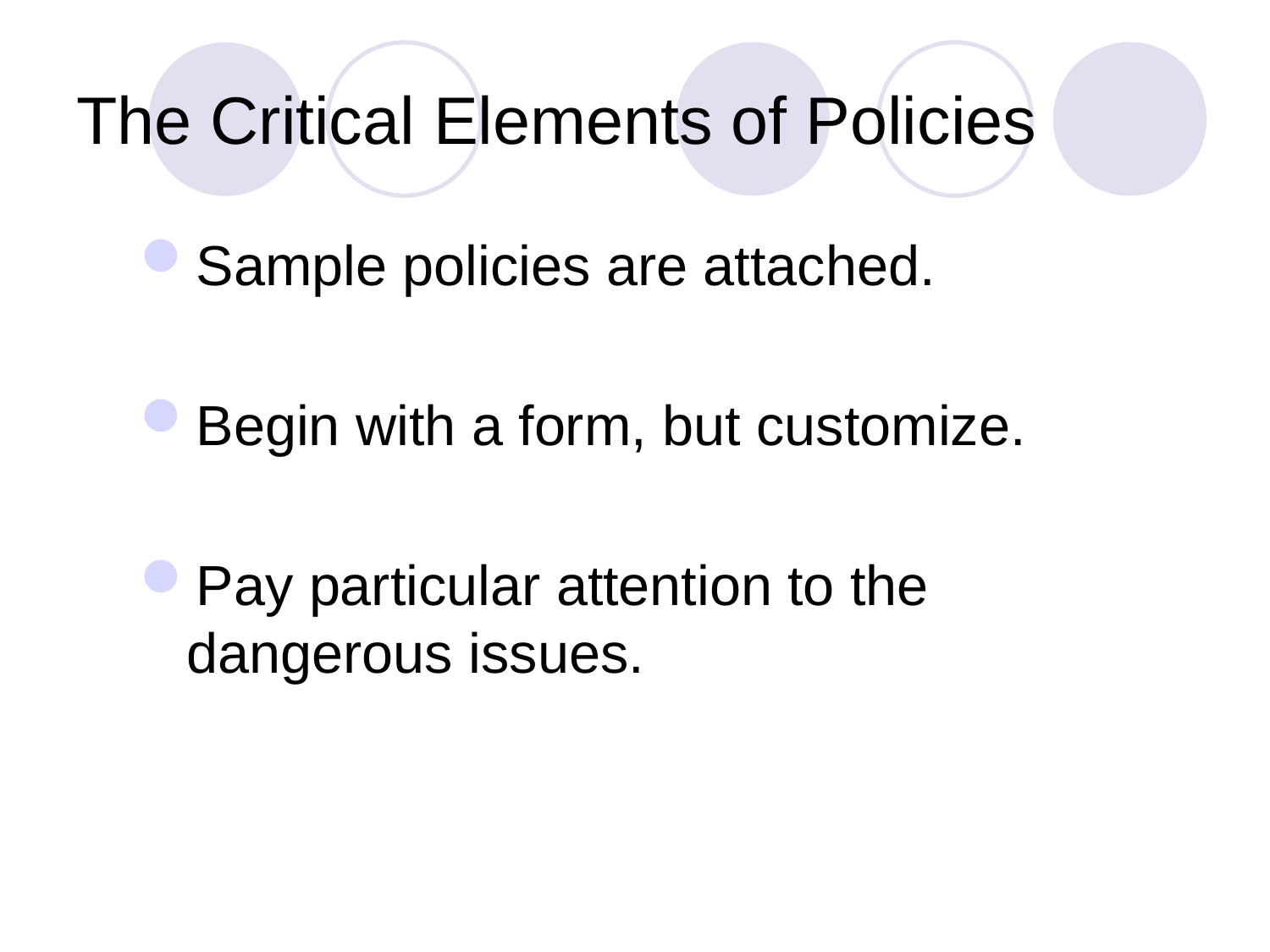

# The Critical Elements of Policies

Sample policies are attached.

Begin with a form, but customize.

Pay particular attention to the dangerous issues.